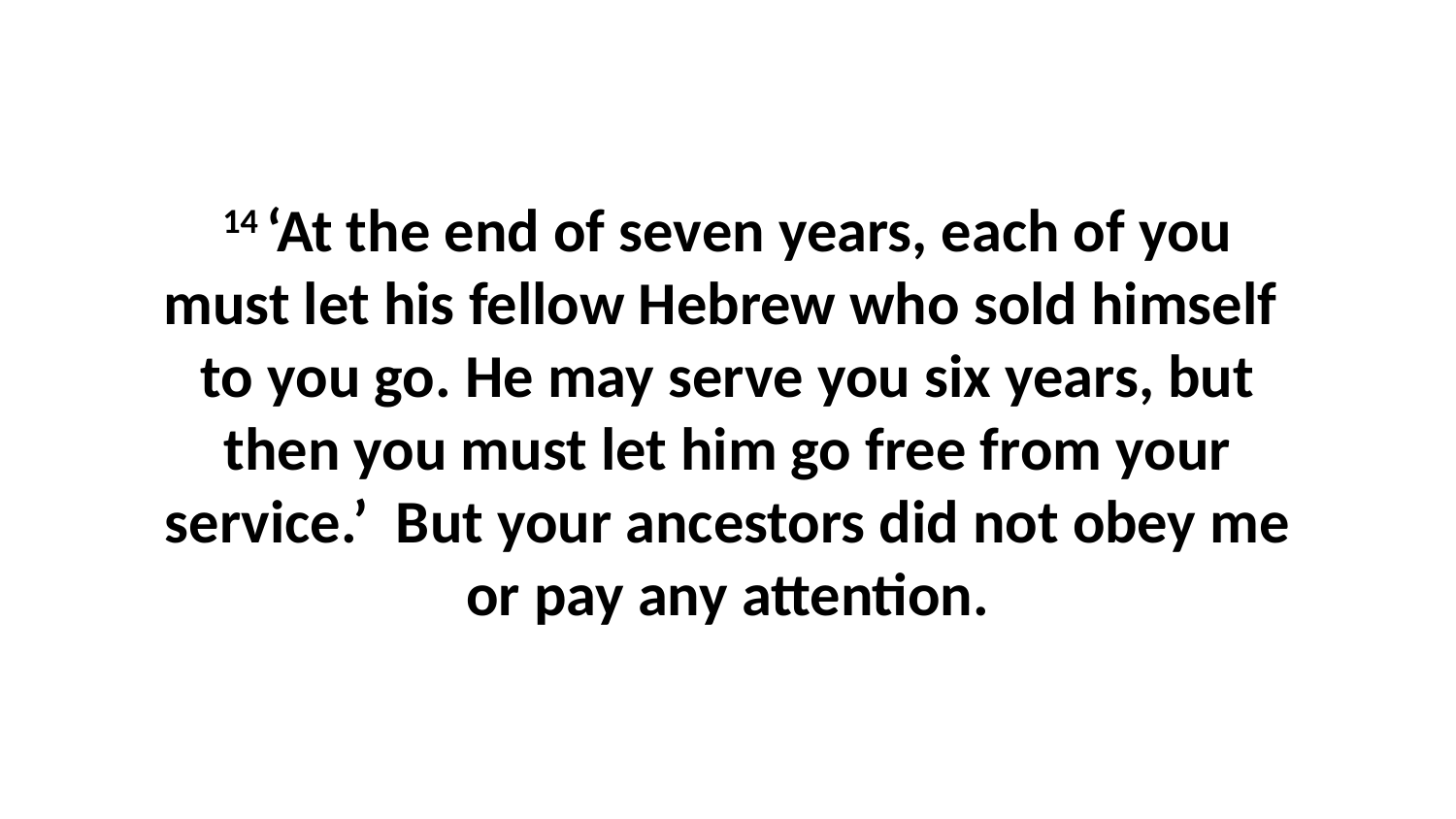

14 ‘At the end of seven years, each of you must let his fellow Hebrew who sold himself  to you go. He may serve you six years, but then you must let him go free from your service.’  But your ancestors did not obey me or pay any attention.